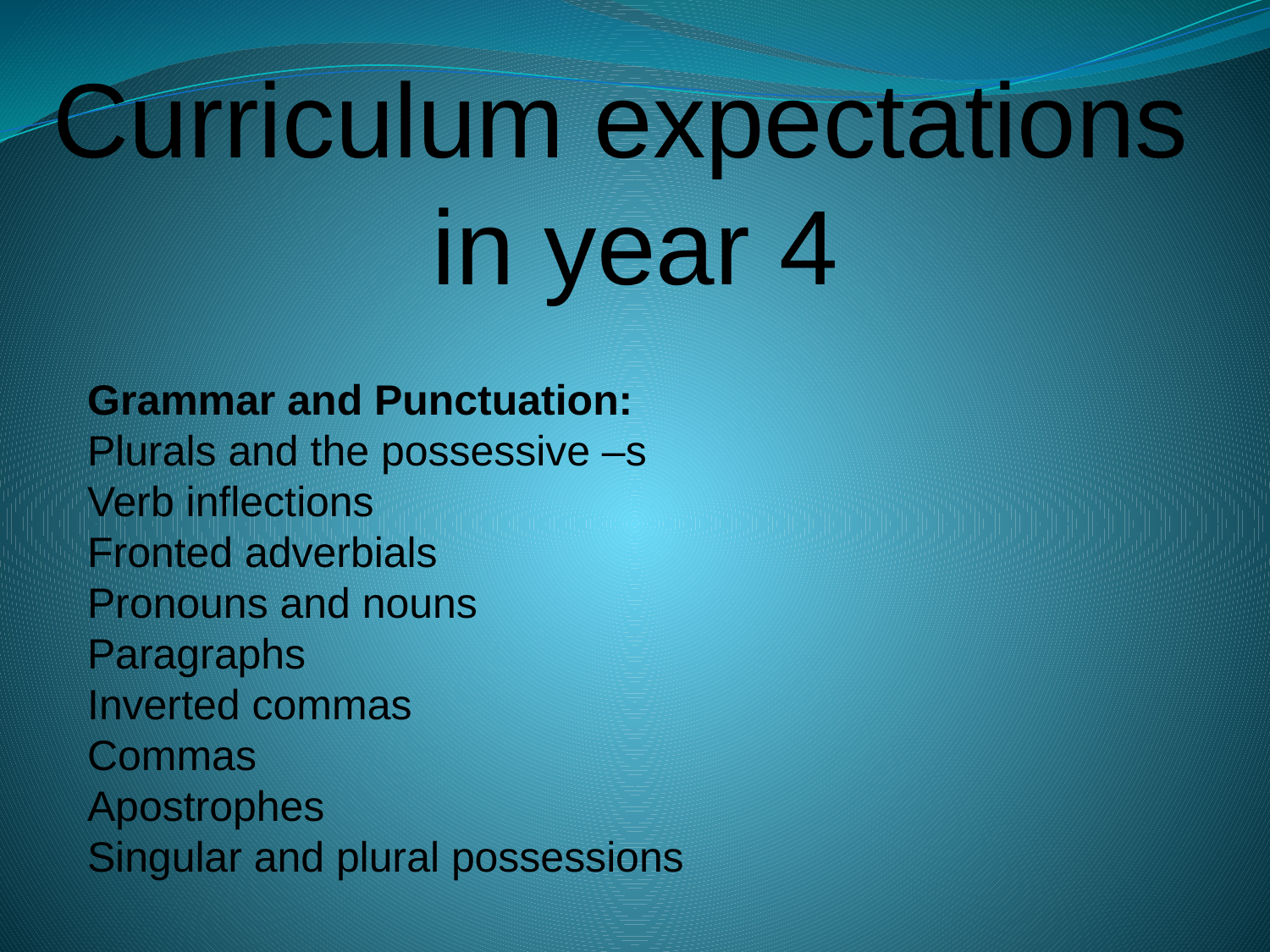

Curriculum expectations
in year 4

Grammar and Punctuation:
Plurals and the possessive –s
Verb inflections
Fronted adverbials
Pronouns and nouns
Paragraphs
Inverted commas
Commas
Apostrophes
Singular and plural possessions